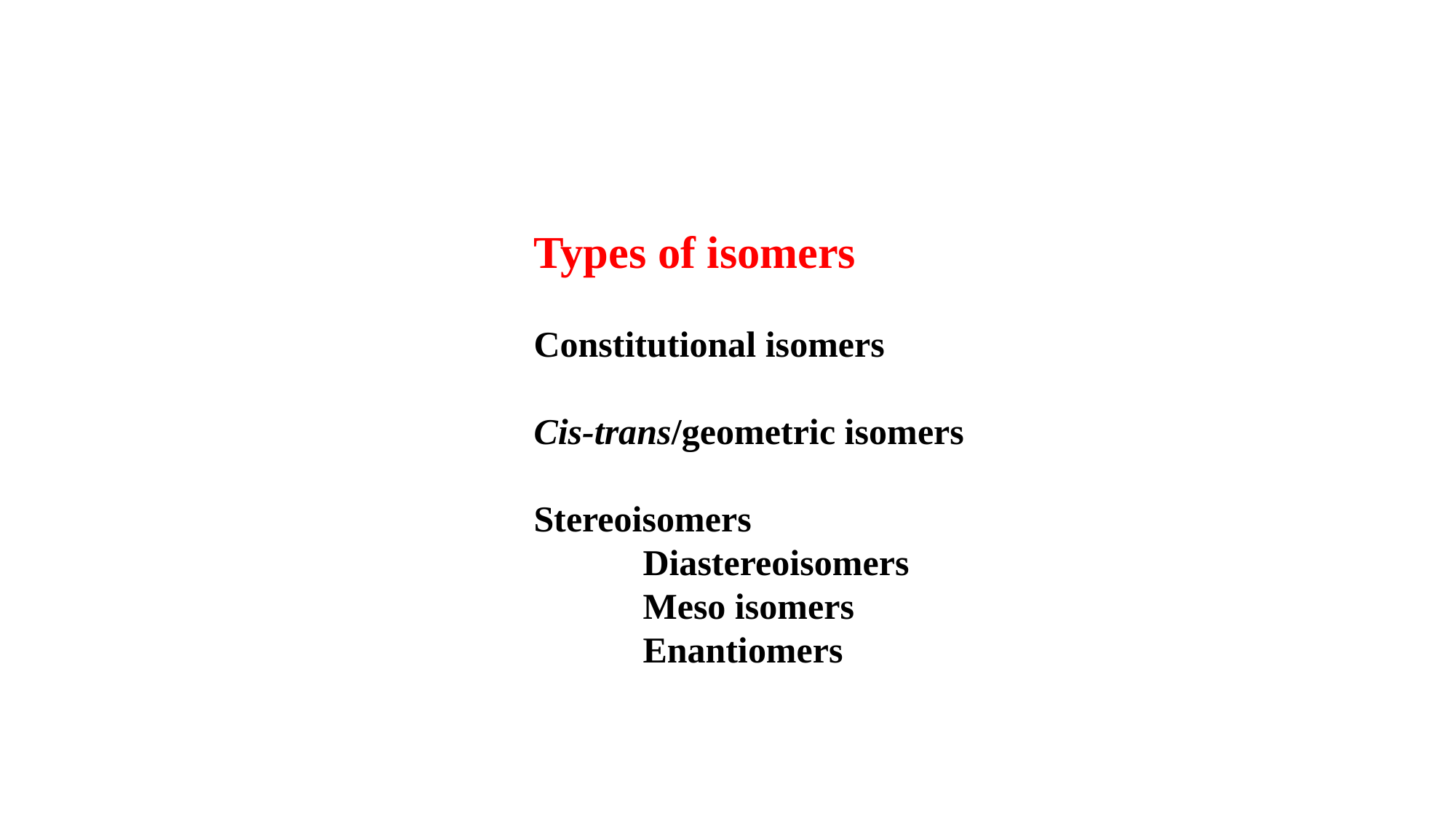

Types of isomers

Constitutional isomers

Cis-trans/geometric isomers

Stereoisomers
	Diastereoisomers
	Meso isomers
	Enantiomers